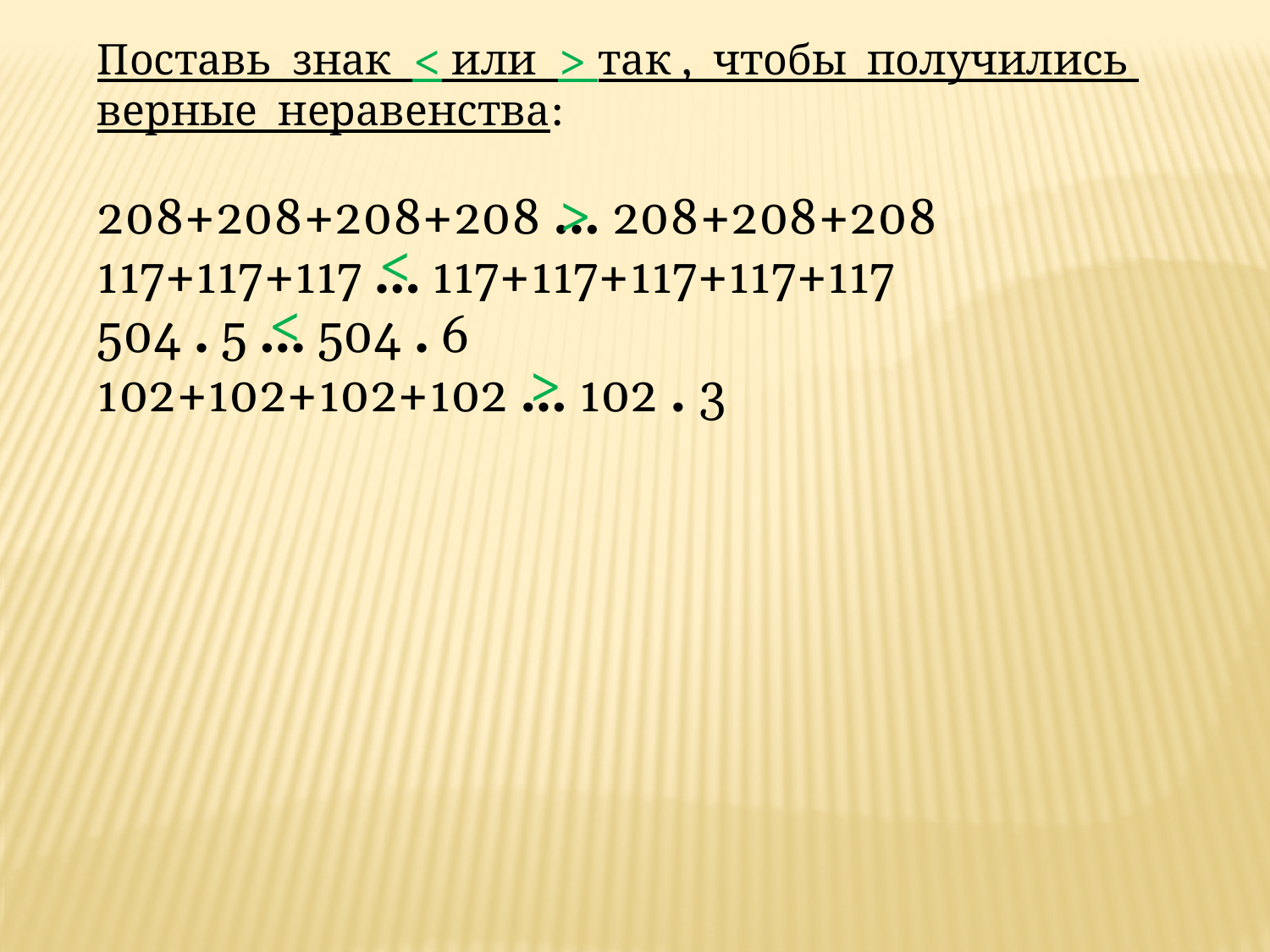

Поставь  знак  < или  > так ,  чтобы  получились  верные  неравенства:

208+208+208+208 … 208+208+208
117+117+117 … 117+117+117+117+117
504 . 5 … 504 . 6
102+102+102+102 … 102 . 3
>
<
<
>